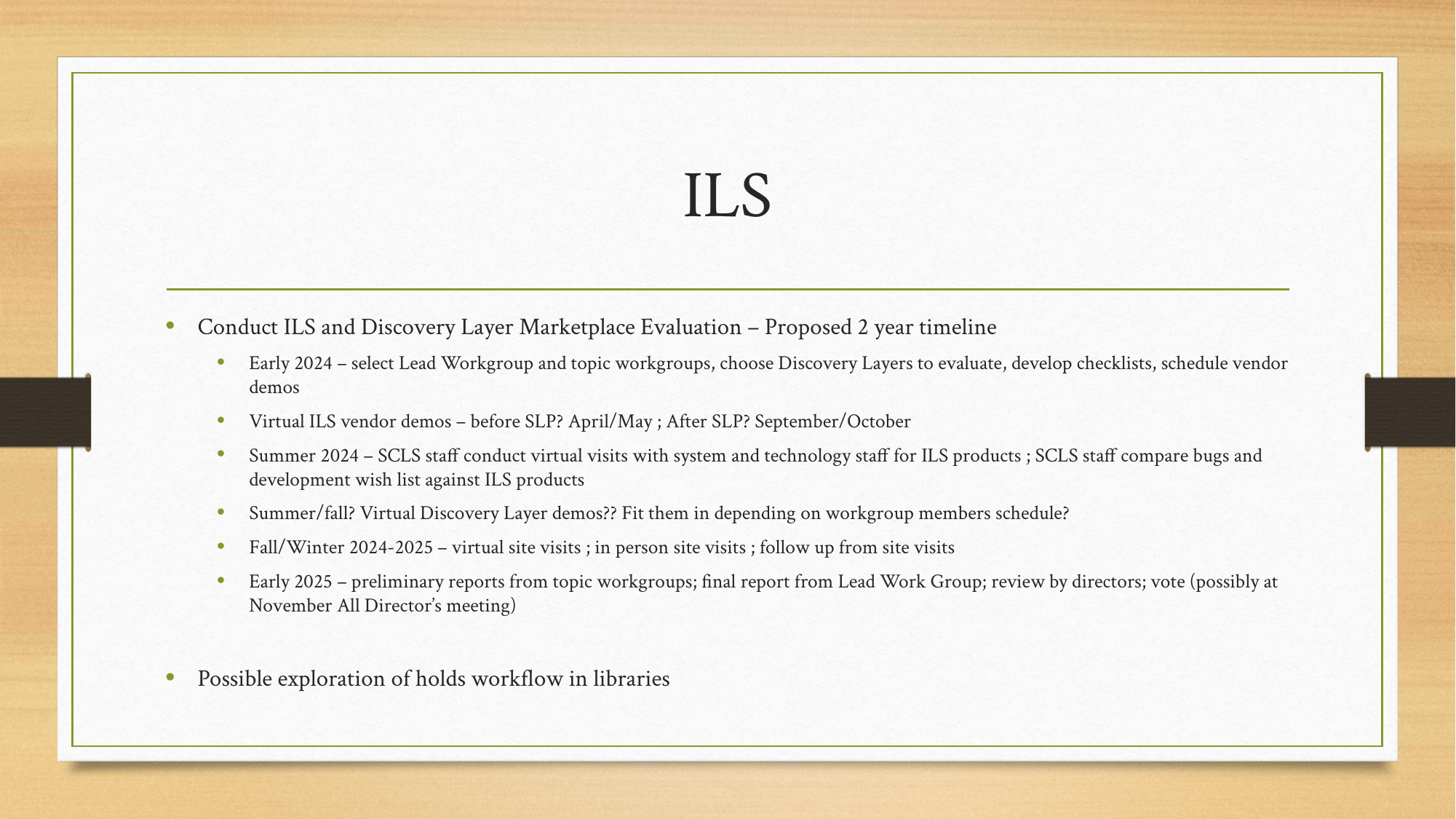

# ILS
Conduct ILS and Discovery Layer Marketplace Evaluation – Proposed 2 year timeline
Early 2024 – select Lead Workgroup and topic workgroups, choose Discovery Layers to evaluate, develop checklists, schedule vendor demos
Virtual ILS vendor demos – before SLP? April/May ; After SLP? September/October
Summer 2024 – SCLS staff conduct virtual visits with system and technology staff for ILS products ; SCLS staff compare bugs and development wish list against ILS products
Summer/fall? Virtual Discovery Layer demos?? Fit them in depending on workgroup members schedule?
Fall/Winter 2024-2025 – virtual site visits ; in person site visits ; follow up from site visits
Early 2025 – preliminary reports from topic workgroups; final report from Lead Work Group; review by directors; vote (possibly at November All Director’s meeting)

Possible exploration of holds workflow in libraries